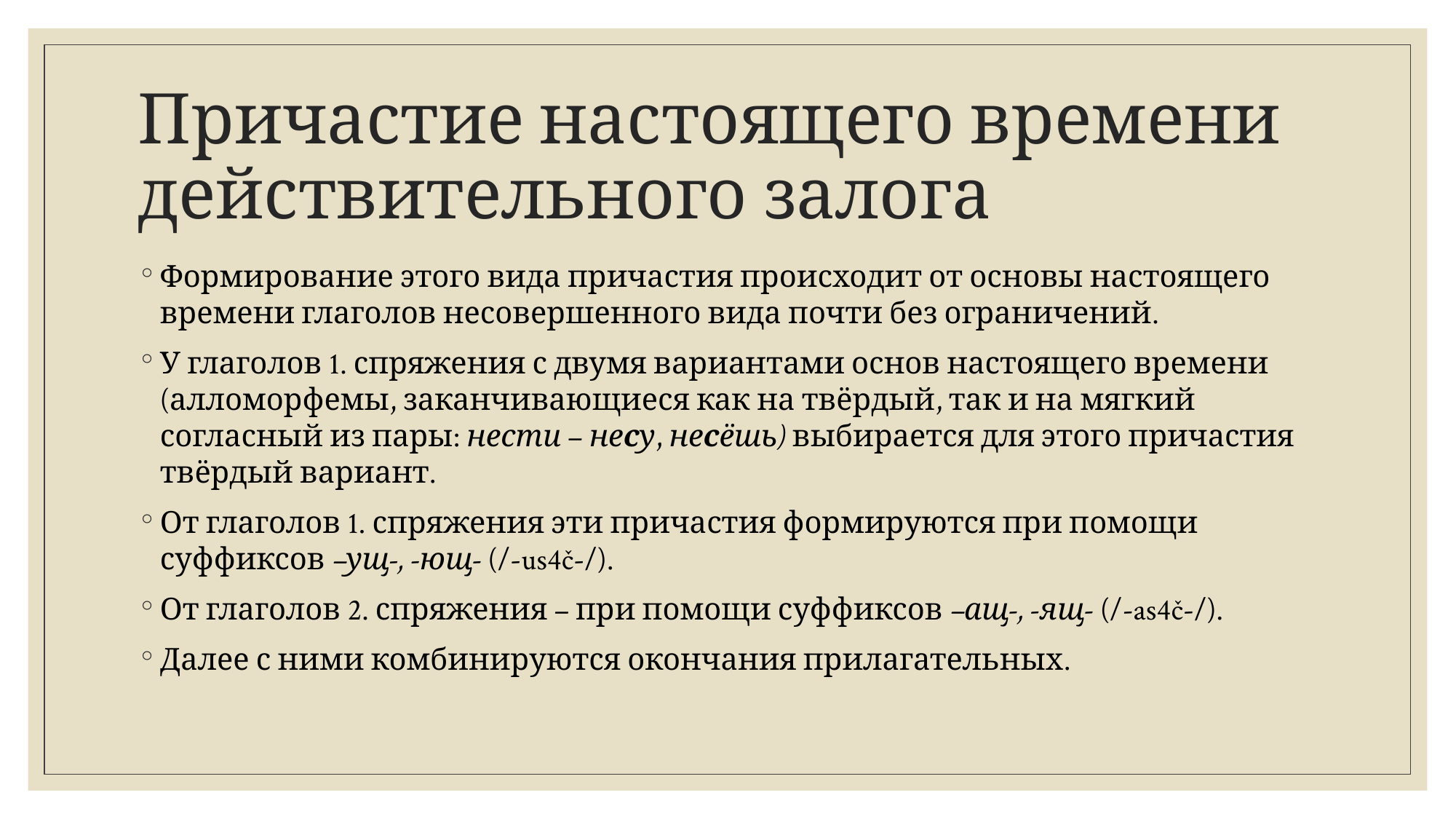

# Причастие настоящего времени действительного залога
Формирование этого вида причастия происходит от основы настоящего времени глаголов несовершенного вида почти без ограничений.
У глаголов 1. спряжения с двумя вариантами основ настоящего времени (алломорфемы, заканчивающиеся как на твёрдый, так и на мягкий согласный из пары: нести – несу, несёшь) выбирается для этого причастия твёрдый вариант.
От глаголов 1. спряжения эти причастия формируются при помощи суффиксов –ущ-, -ющ- (/-us4č-/).
От глаголов 2. спряжения – при помощи суффиксов –ащ-, -ящ- (/-as4č-/).
Далее с ними комбинируются окончания прилагательных.